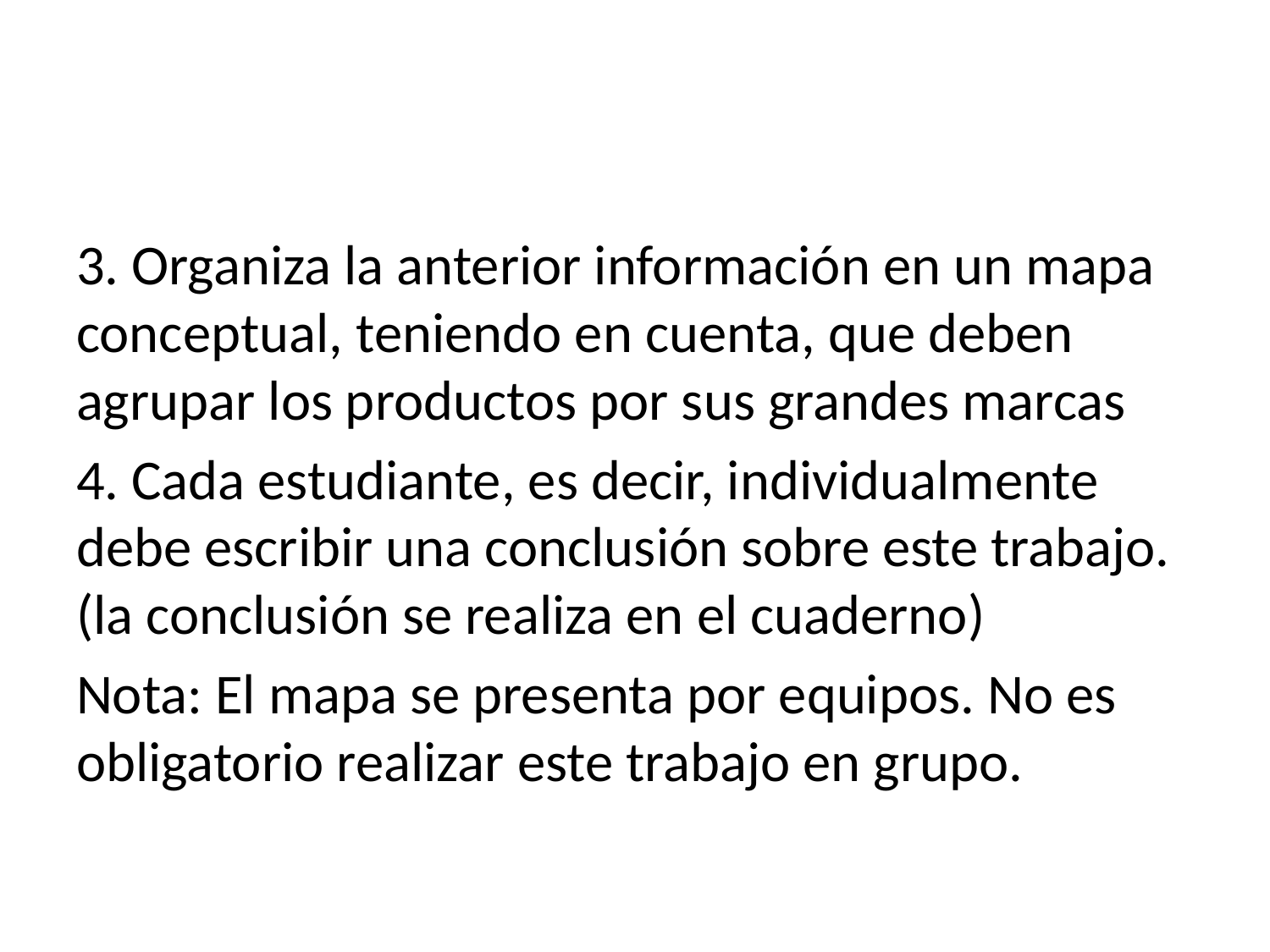

3. Organiza la anterior información en un mapa conceptual, teniendo en cuenta, que deben agrupar los productos por sus grandes marcas
4. Cada estudiante, es decir, individualmente debe escribir una conclusión sobre este trabajo. (la conclusión se realiza en el cuaderno)
Nota: El mapa se presenta por equipos. No es obligatorio realizar este trabajo en grupo.